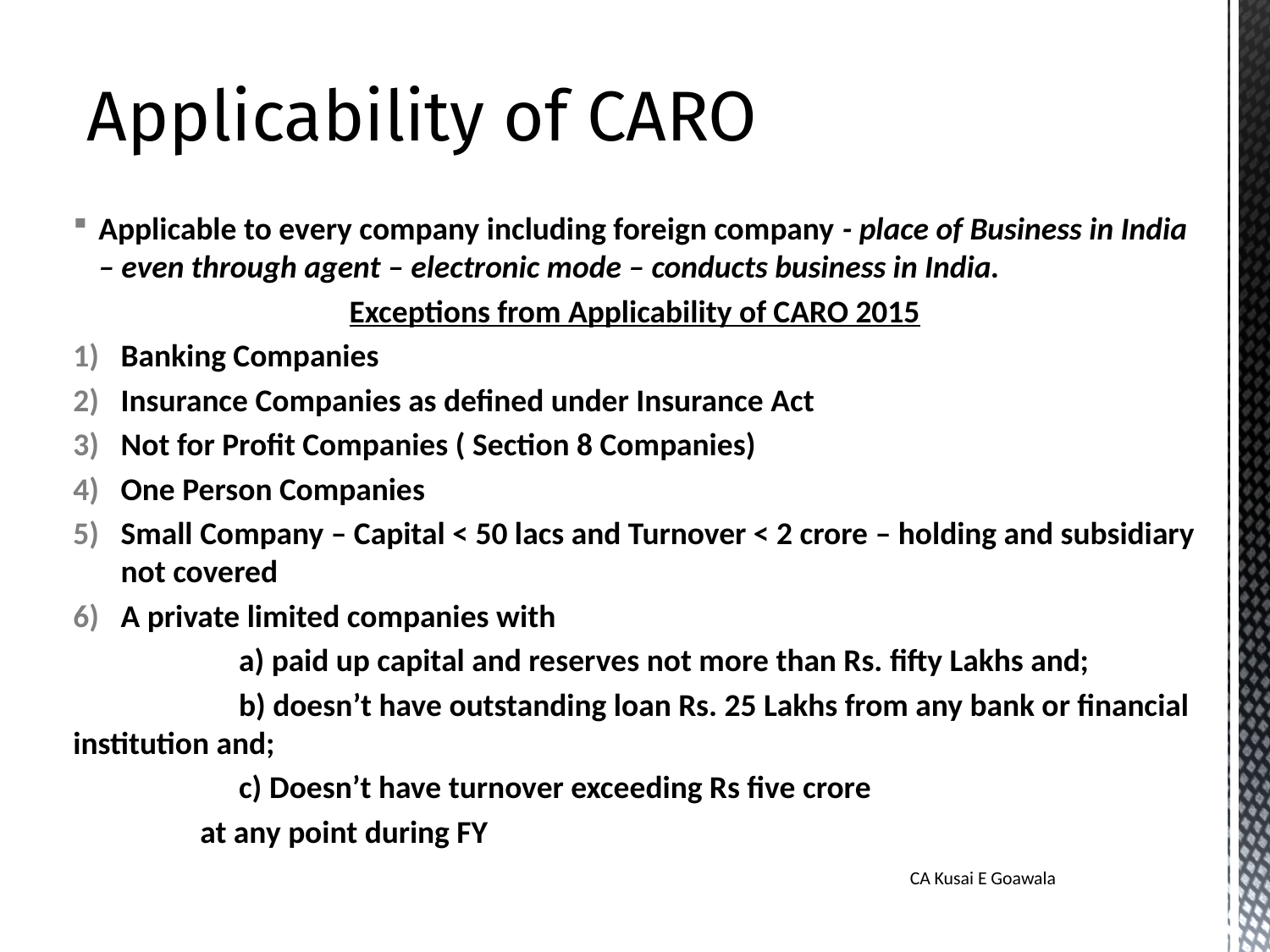

# Applicability of CARO
Applicable to every company including foreign company - place of Business in India – even through agent – electronic mode – conducts business in India.
Exceptions from Applicability of CARO 2015
Banking Companies
Insurance Companies as defined under Insurance Act
Not for Profit Companies ( Section 8 Companies)
One Person Companies
Small Company – Capital < 50 lacs and Turnover < 2 crore – holding and subsidiary not covered
A private limited companies with
                       a) paid up capital and reserves not more than Rs. fifty Lakhs and;
                       b) doesn’t have outstanding loan Rs. 25 Lakhs from any bank or financial institution and;
                       c) Doesn’t have turnover exceeding Rs five crore
	at any point during FY
CA Kusai E Goawala